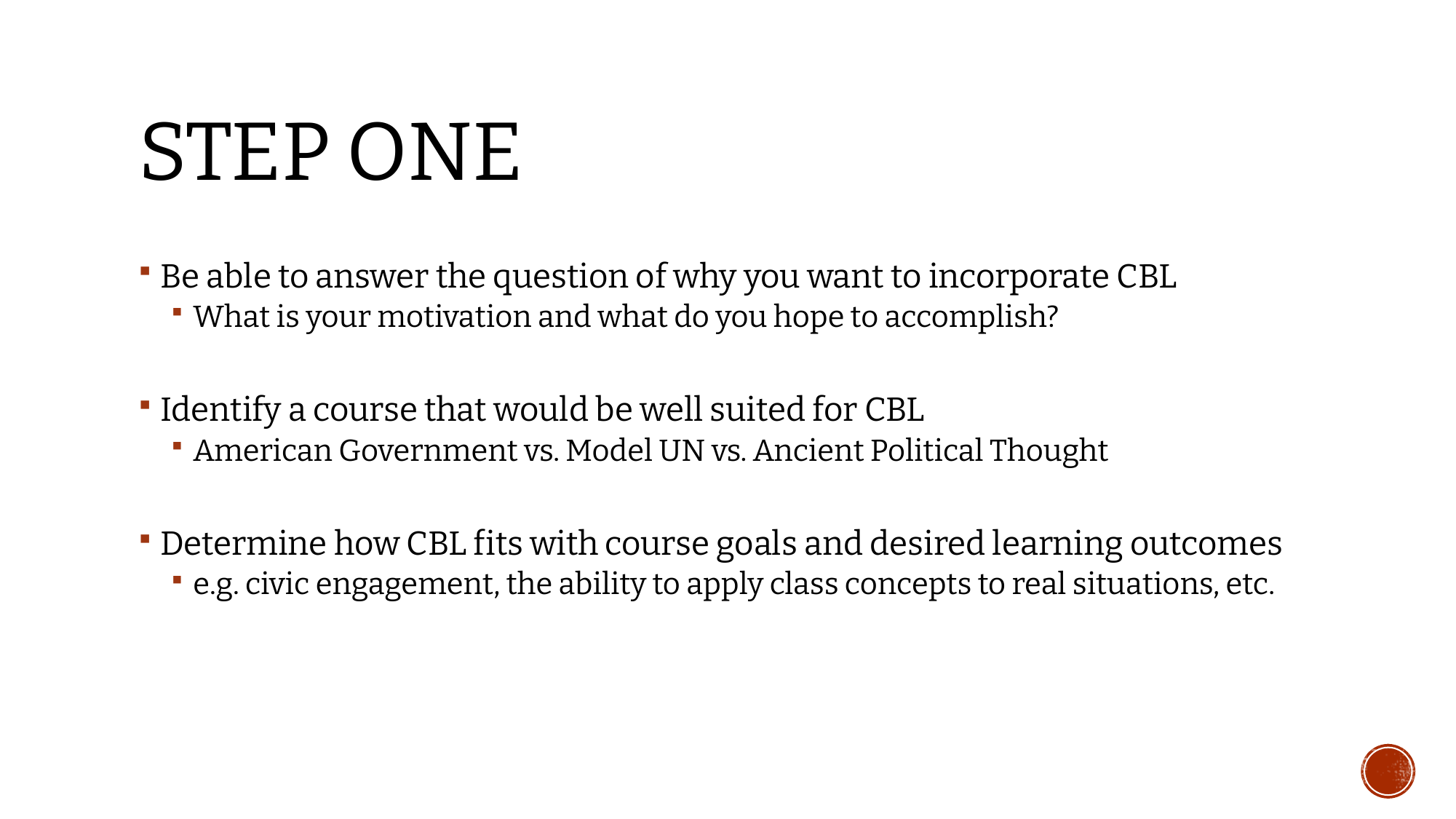

# Step One
Be able to answer the question of why you want to incorporate CBL
What is your motivation and what do you hope to accomplish?

Identify a course that would be well suited for CBL
American Government vs. Model UN vs. Ancient Political Thought

Determine how CBL fits with course goals and desired learning outcomes
e.g. civic engagement, the ability to apply class concepts to real situations, etc.